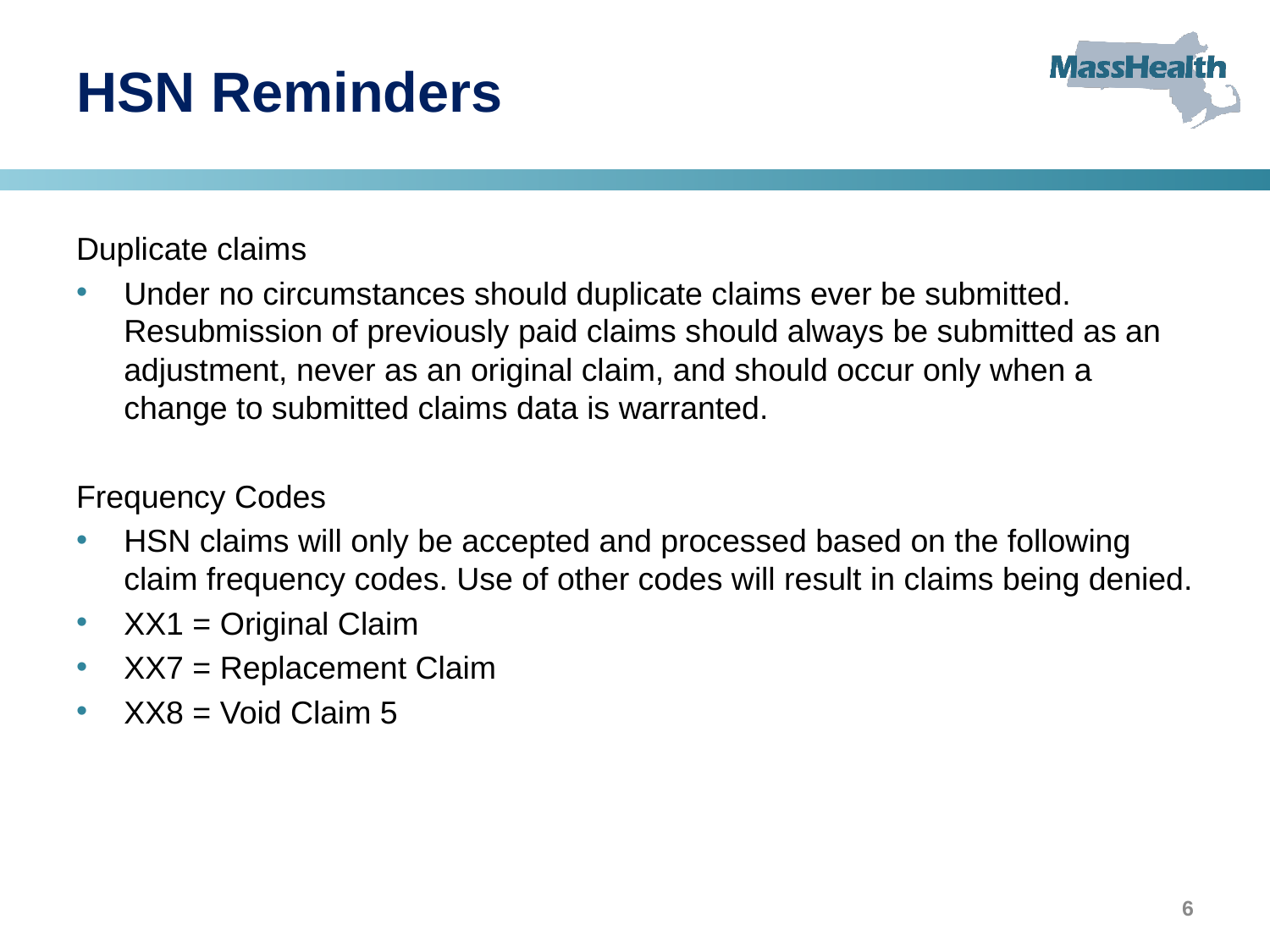

# HSN Reminders
Duplicate claims
Under no circumstances should duplicate claims ever be submitted. Resubmission of previously paid claims should always be submitted as an adjustment, never as an original claim, and should occur only when a change to submitted claims data is warranted.

Frequency Codes
HSN claims will only be accepted and processed based on the following claim frequency codes. Use of other codes will result in claims being denied.
XX1 = Original Claim
XX7 = Replacement Claim
XX8 = Void Claim 5

6